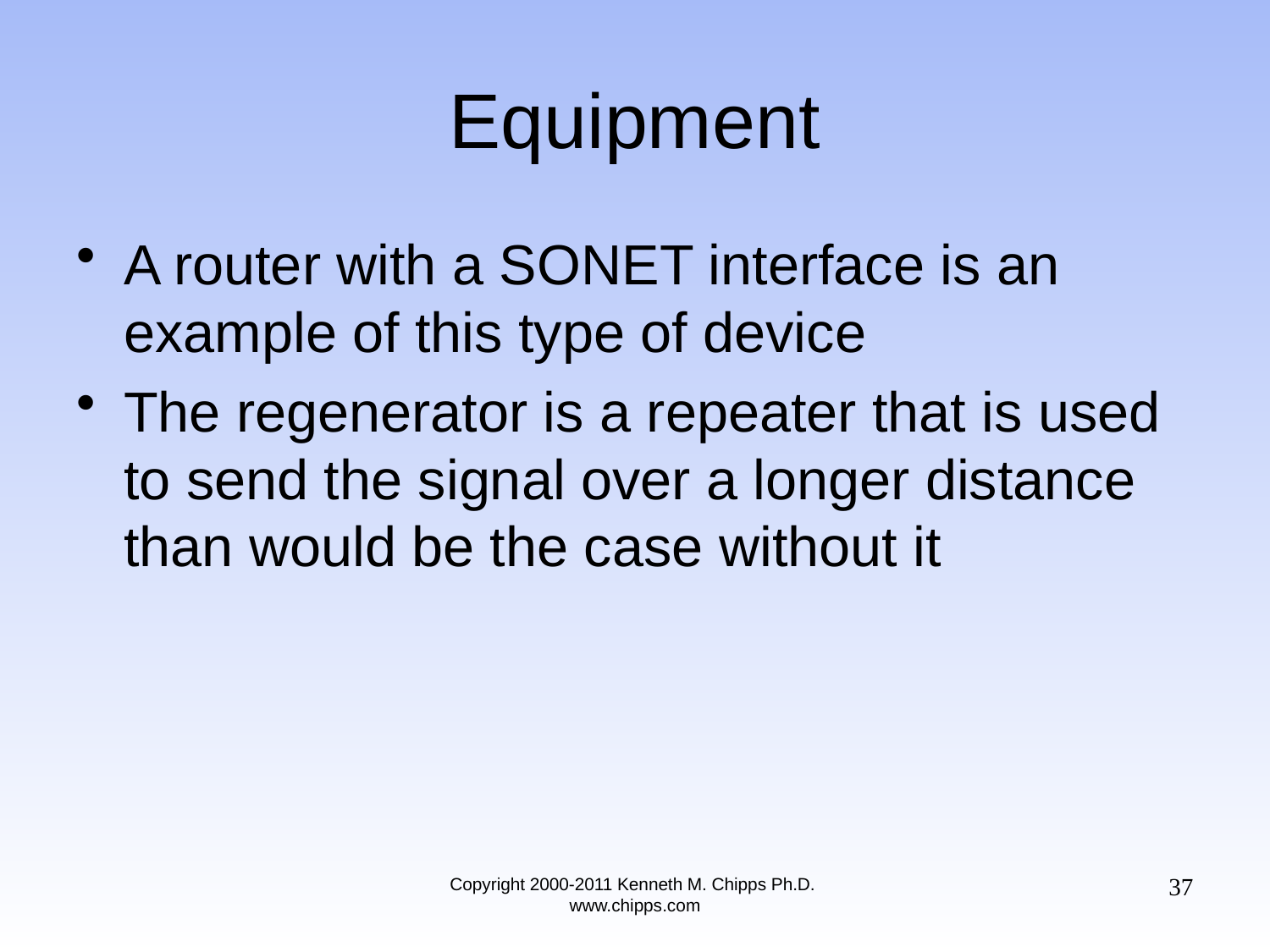

# Equipment
A router with a SONET interface is an example of this type of device
The regenerator is a repeater that is used to send the signal over a longer distance than would be the case without it
37
Copyright 2000-2011 Kenneth M. Chipps Ph.D.  www.chipps.com